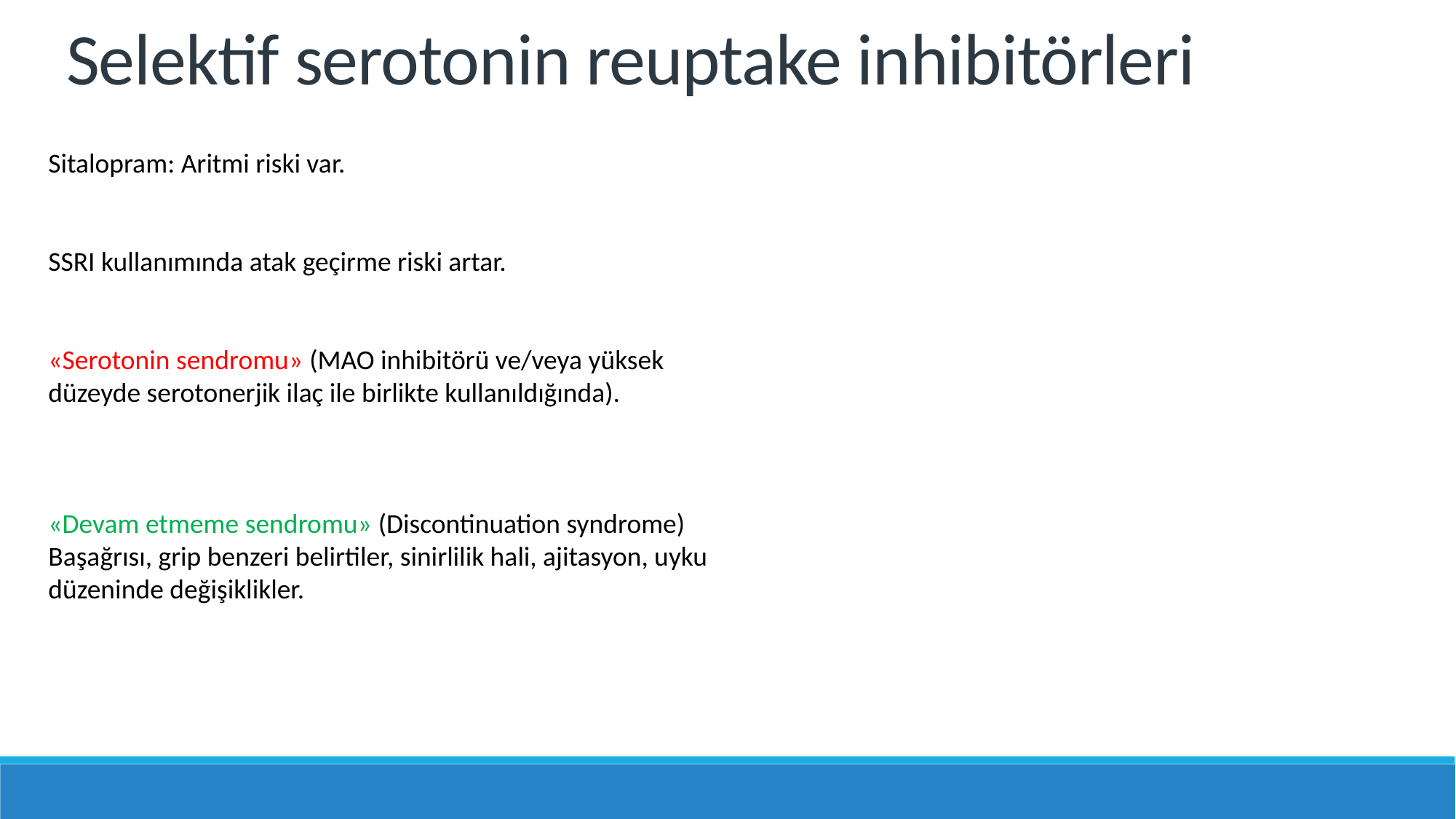

Selektif serotonin reuptake inhibitörleri
Sitalopram: Aritmi riski var.

SSRI kullanımında atak geçirme riski artar.

«Serotonin sendromu» (MAO inhibitörü ve/veya yüksek düzeyde serotonerjik ilaç ile birlikte kullanıldığında).

«Devam etmeme sendromu» (Discontinuation syndrome)
Başağrısı, grip benzeri belirtiler, sinirlilik hali, ajitasyon, uyku düzeninde değişiklikler.